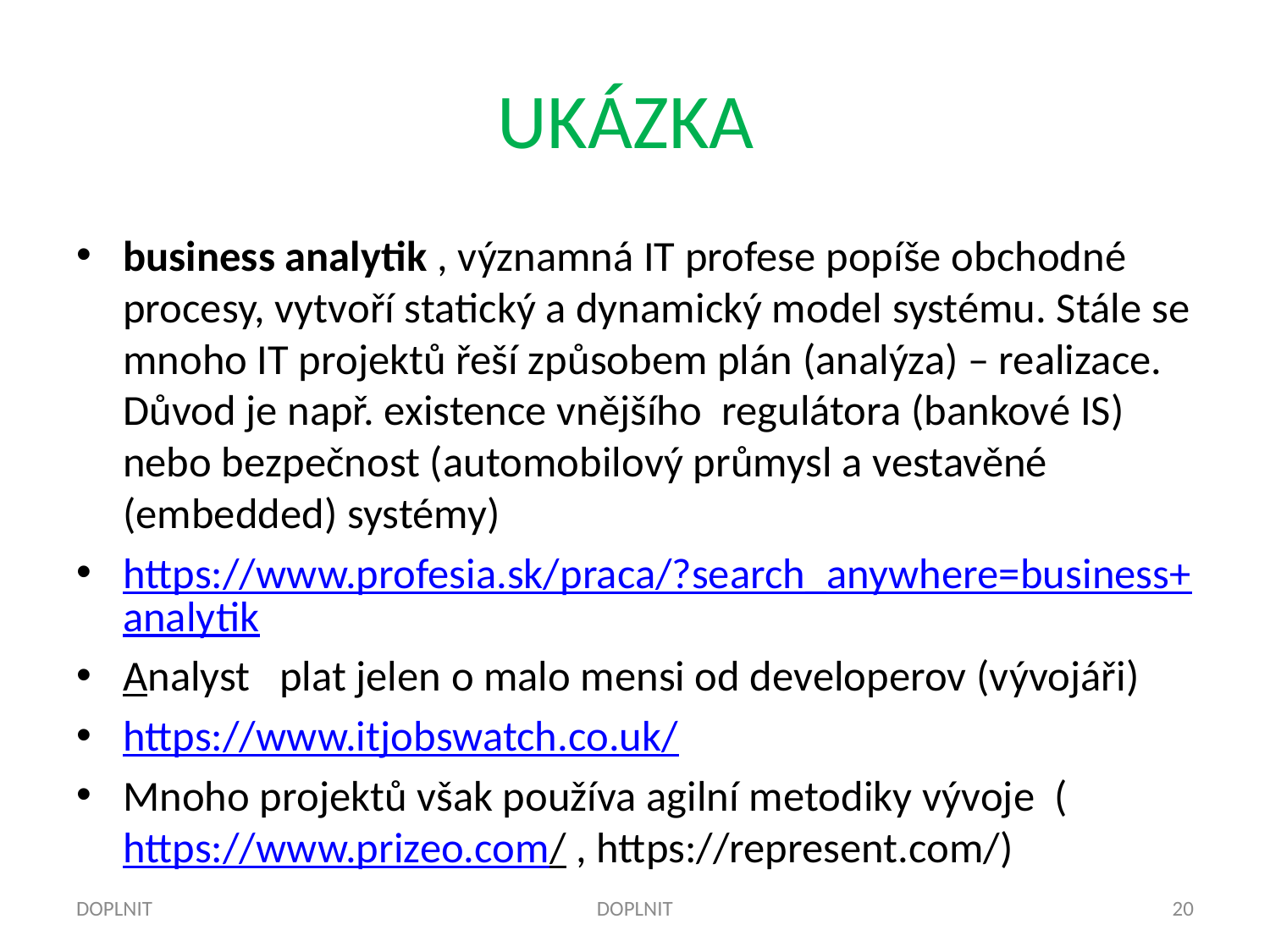

# UKÁZKA
business analytik , významná IT profese popíše obchodné procesy, vytvoří statický a dynamický model systému. Stále se mnoho IT projektů řeší způsobem plán (analýza) – realizace. Důvod je např. existence vnějšího  regulátora (bankové IS) nebo bezpečnost (automobilový průmysl a vestavěné (embedded) systémy)
https://www.profesia.sk/praca/?search_anywhere=business+analytik
Analyst   plat jelen o malo mensi od developerov (vývojáři)
https://www.itjobswatch.co.uk/
Mnoho projektů však používa agilní metodiky vývoje  (https://www.prizeo.com/ , https://represent.com/)

DOPLNIT
DOPLNIT
20